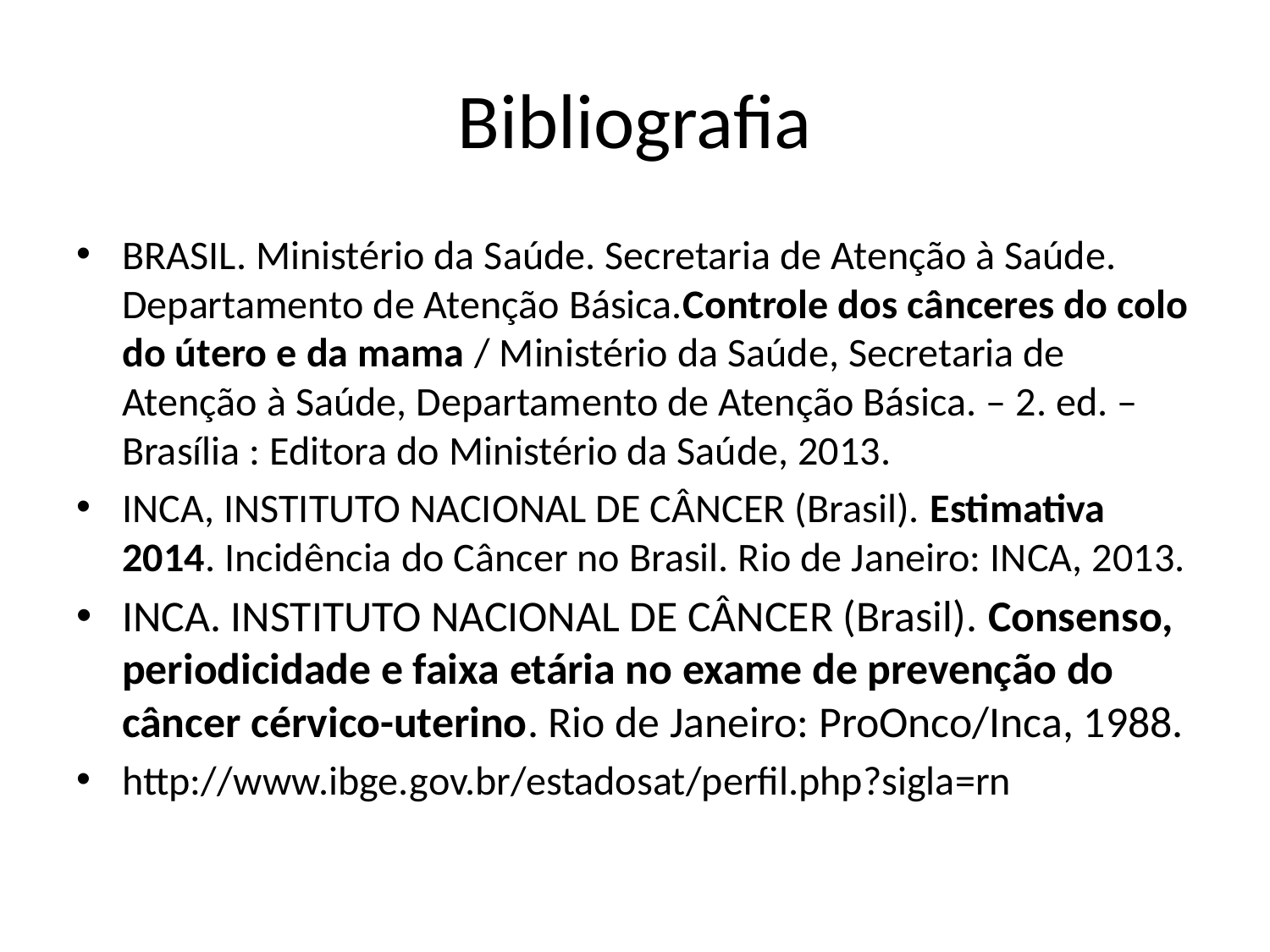

# Bibliografia
BRASIL. Ministério da Saúde. Secretaria de Atenção à Saúde. Departamento de Atenção Básica.Controle dos cânceres do colo do útero e da mama / Ministério da Saúde, Secretaria de Atenção à Saúde, Departamento de Atenção Básica. – 2. ed. – Brasília : Editora do Ministério da Saúde, 2013.
INCA, INSTITUTO NACIONAL DE CÂNCER (Brasil). Estimativa 2014. Incidência do Câncer no Brasil. Rio de Janeiro: INCA, 2013.
INCA. INSTITUTO NACIONAL DE CÂNCER (Brasil). Consenso, periodicidade e faixa etária no exame de prevenção do câncer cérvico-uterino. Rio de Janeiro: ProOnco/Inca, 1988.
http://www.ibge.gov.br/estadosat/perfil.php?sigla=rn